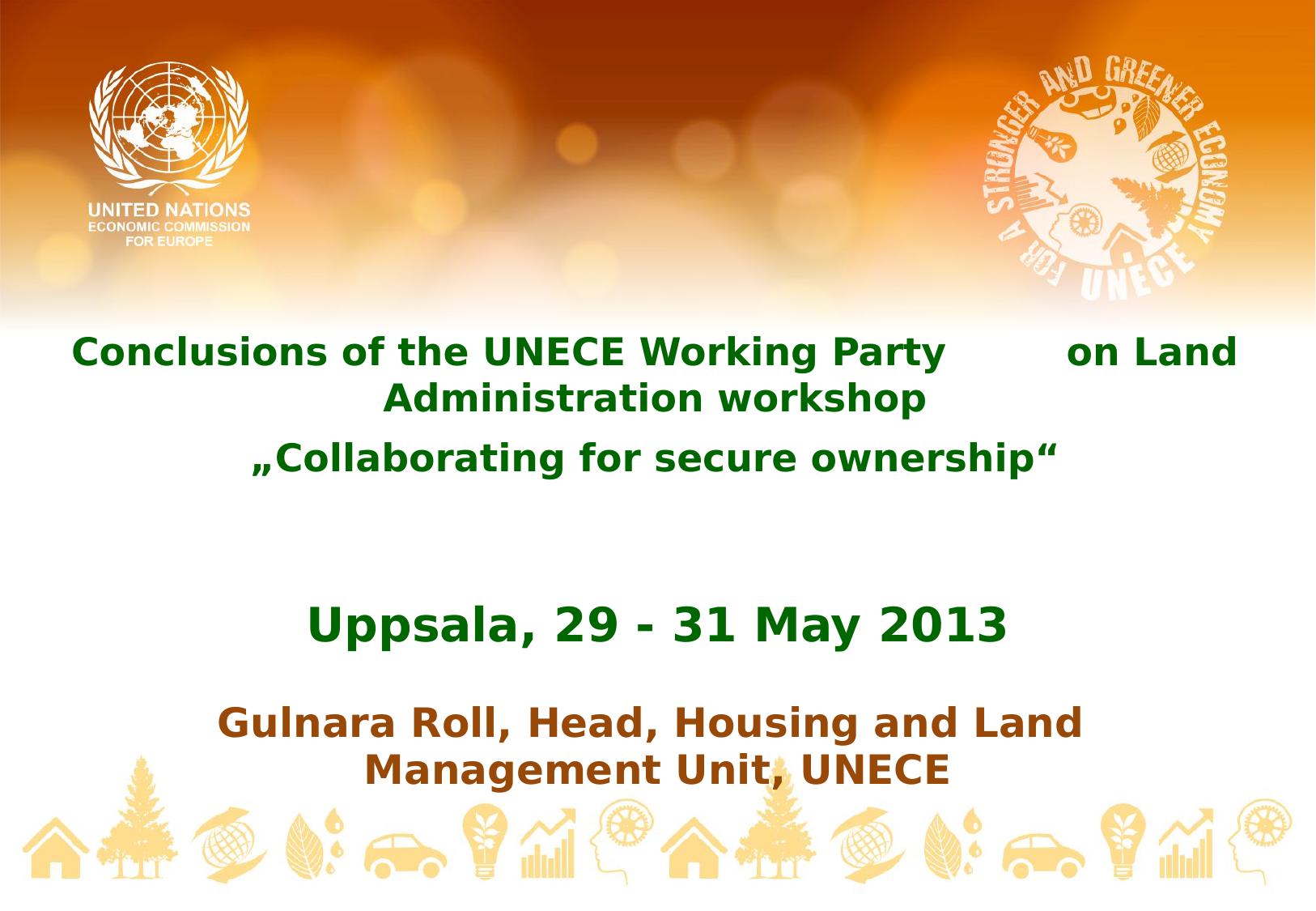

# Conclusions of the UNECE Working Party         on Land Administration workshop „Collaborating for secure ownership“

Uppsala, 29 - 31 May 2013

Gulnara Roll, Head, Housing and Land
Management Unit, UNECE